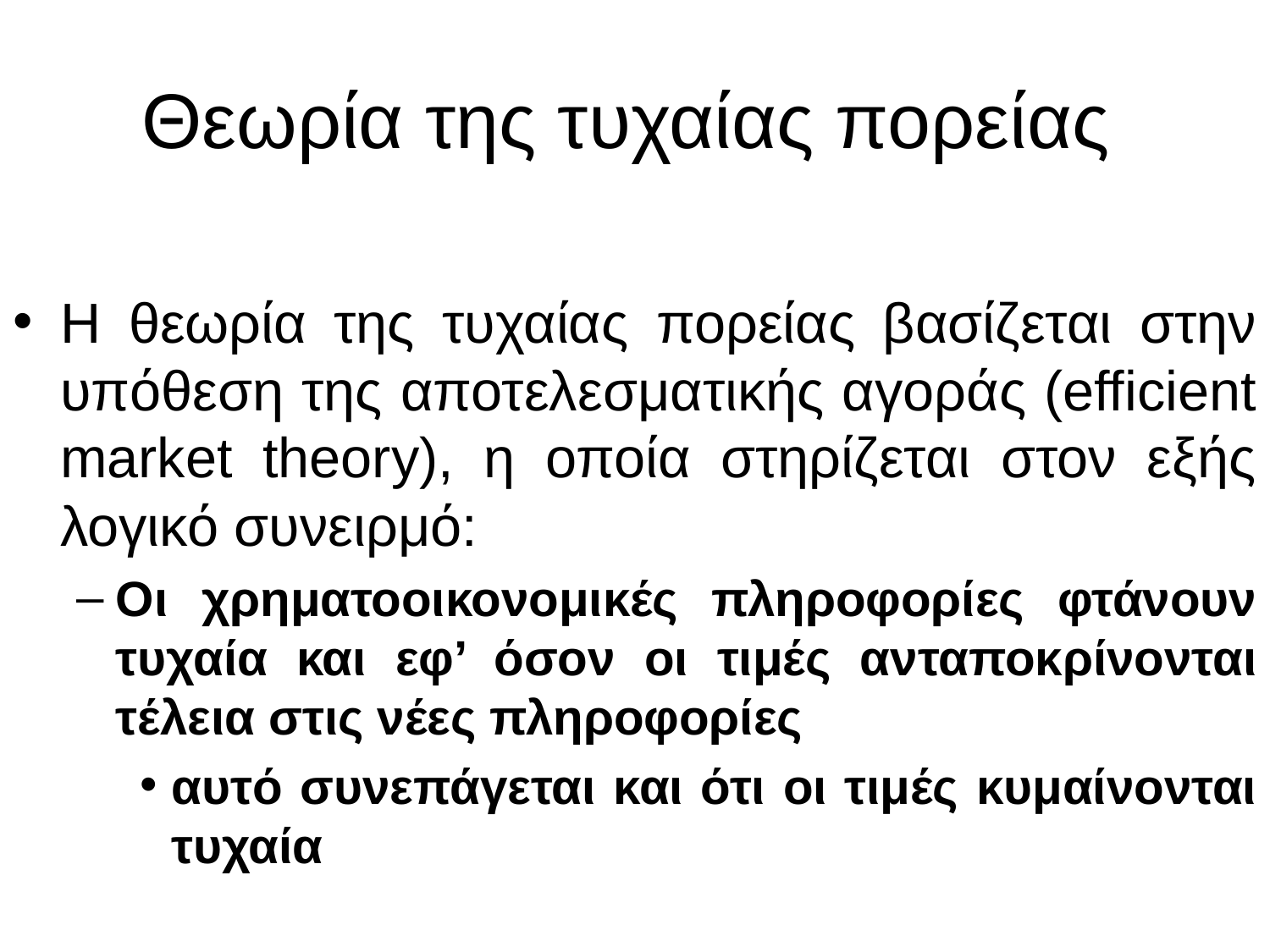

# Θεωρία της τυχαίας πορείας
Η θεωρία της τυχαίας πορείας βασίζεται στην υπόθεση της αποτελεσματικής αγοράς (efficient market theory), η οποία στηρίζεται στον εξής λογικό συνειρμό:
Οι χρηματοοικονομικές πληροφορίες φτάνουν τυχαία και εφ’ όσον οι τιμές ανταποκρίνονται τέλεια στις νέες πληροφορίες
αυτό συνεπάγεται και ότι οι τιμές κυμαίνονται τυχαία